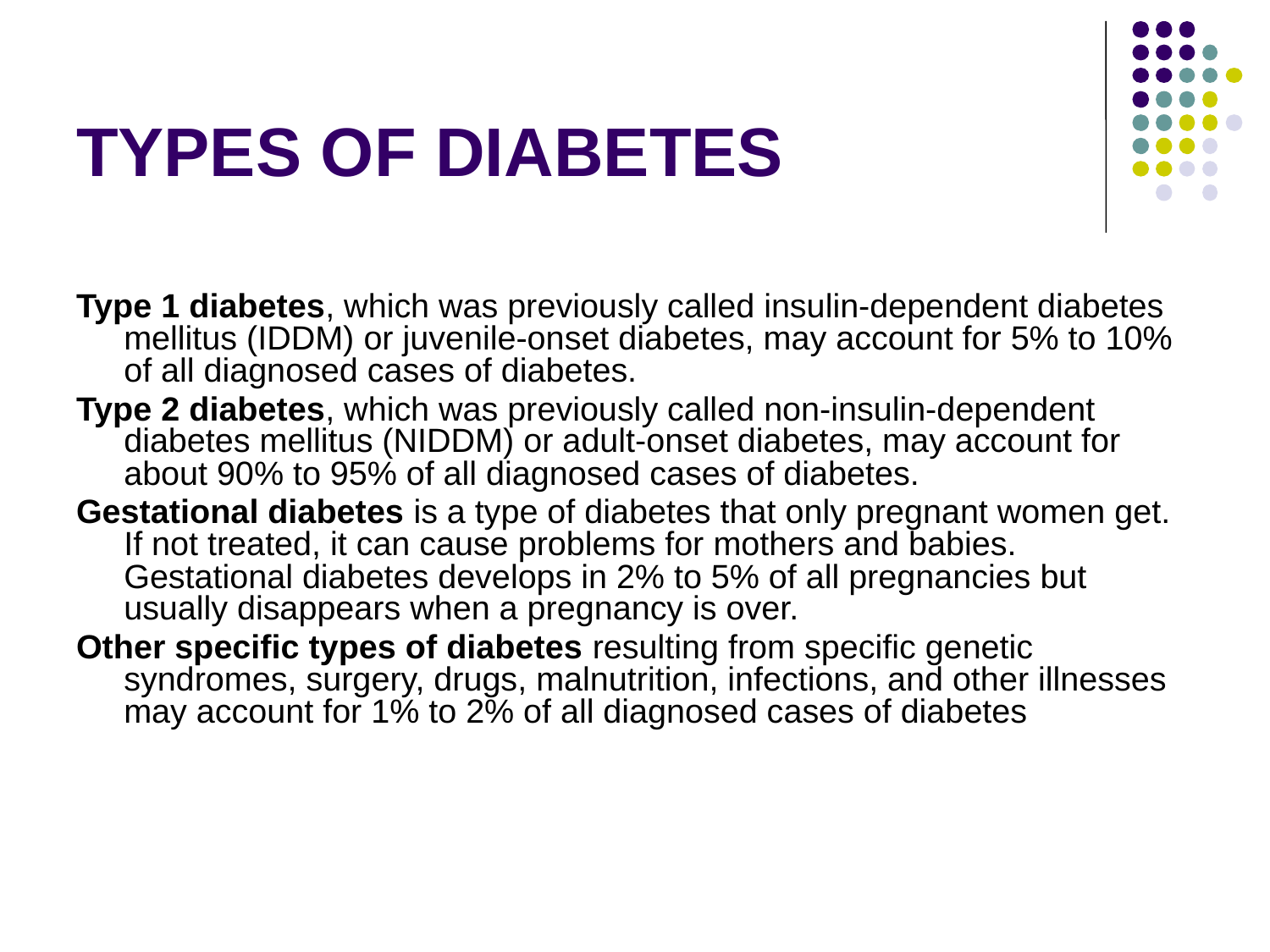

# TYPES OF DIABETES

Type 1 diabetes, which was previously called insulin-dependent diabetes mellitus (IDDM) or juvenile-onset diabetes, may account for 5% to 10% of all diagnosed cases of diabetes.
Type 2 diabetes, which was previously called non-insulin-dependent diabetes mellitus (NIDDM) or adult-onset diabetes, may account for about 90% to 95% of all diagnosed cases of diabetes.
Gestational diabetes is a type of diabetes that only pregnant women get. If not treated, it can cause problems for mothers and babies. Gestational diabetes develops in 2% to 5% of all pregnancies but usually disappears when a pregnancy is over.
Other specific types of diabetes resulting from specific genetic syndromes, surgery, drugs, malnutrition, infections, and other illnesses may account for 1% to 2% of all diagnosed cases of diabetes